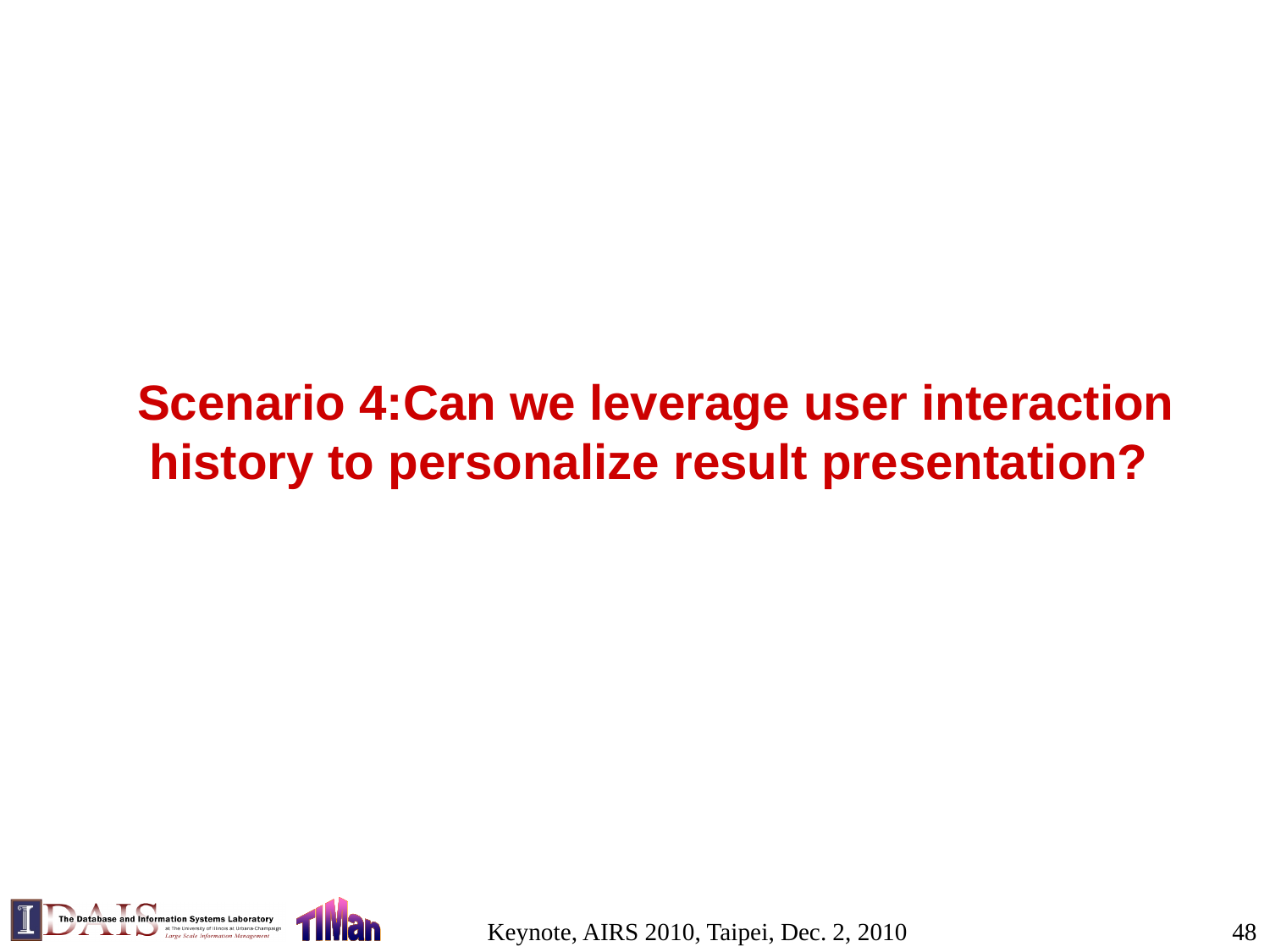

# Scenario 4:Can we leverage user interaction history to personalize result presentation?
Keynote, AIRS 2010, Taipei, Dec. 2, 2010
48